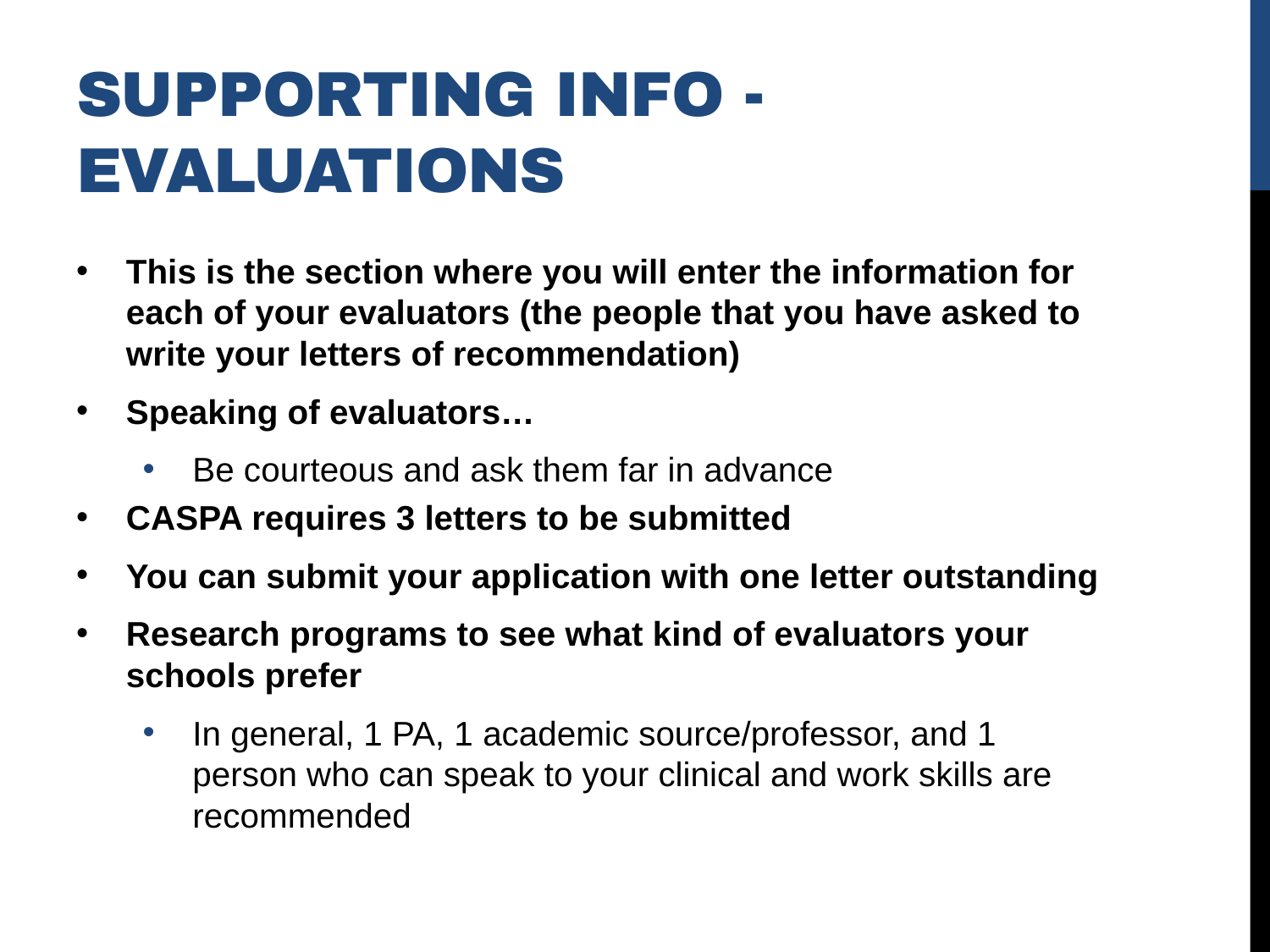

# Supporting INFO - Evaluations
This is the section where you will enter the information for each of your evaluators (the people that you have asked to write your letters of recommendation)
Speaking of evaluators…
Be courteous and ask them far in advance
CASPA requires 3 letters to be submitted
You can submit your application with one letter outstanding
Research programs to see what kind of evaluators your schools prefer
In general, 1 PA, 1 academic source/professor, and 1 person who can speak to your clinical and work skills are recommended